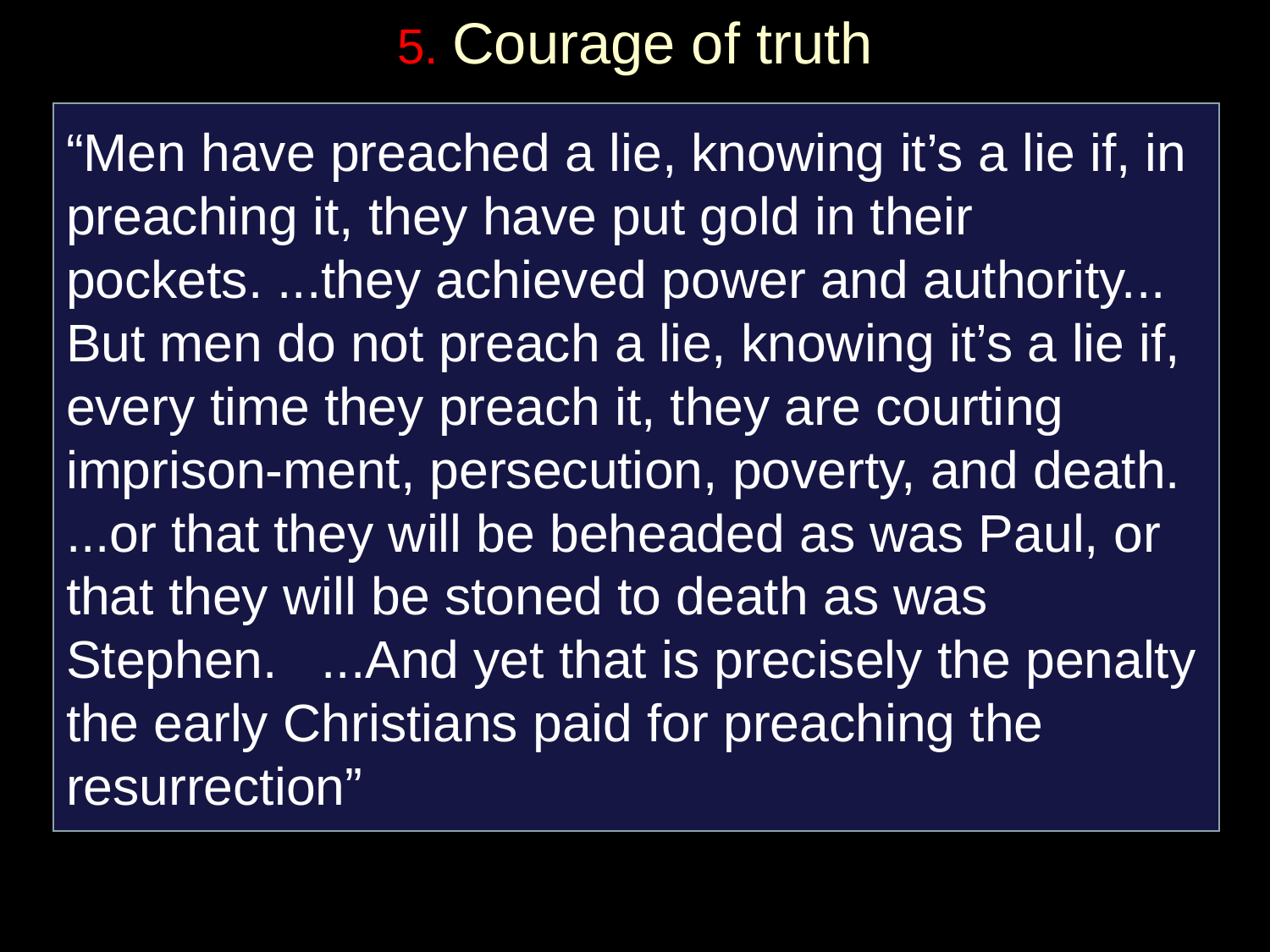

# 5. Courage of truth

“Men have preached a lie, knowing it’s a lie if, in preaching it, they have put gold in their pockets. ...they achieved power and authority...  But men do not preach a lie, knowing it’s a lie if, every time they preach it, they are courting imprison-ment, persecution, poverty, and death.  ...or that they will be beheaded as was Paul, or that they will be stoned to death as was Stephen.   ...And yet that is precisely the penalty the early Christians paid for preaching the resurrection”